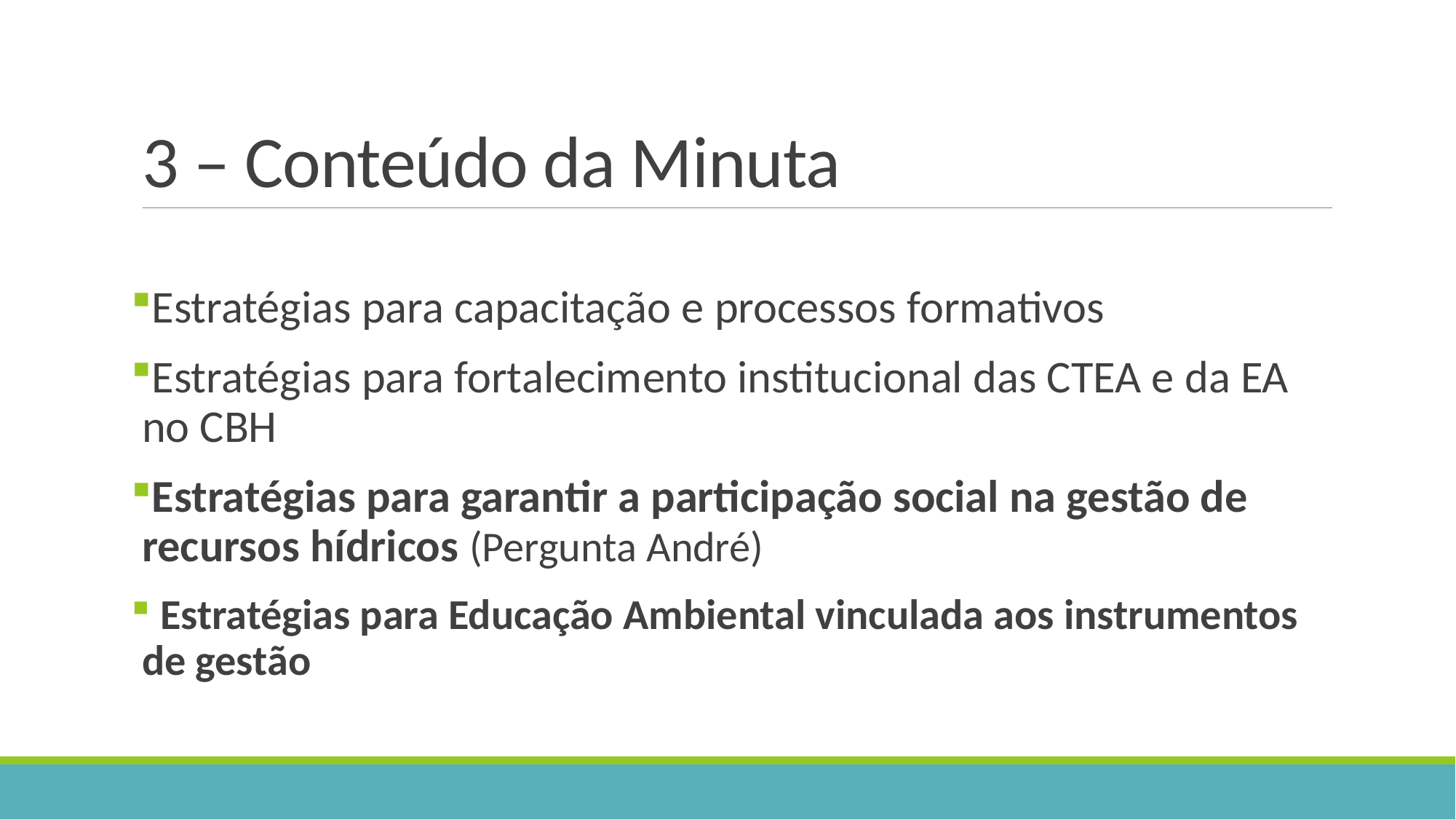

# 3 – Conteúdo da Minuta

Estratégias para capacitação e processos formativos
Estratégias para fortalecimento institucional das CTEA e da EA no CBH
Estratégias para garantir a participação social na gestão de recursos hídricos (Pergunta André)
 Estratégias para Educação Ambiental vinculada aos instrumentos de gestão